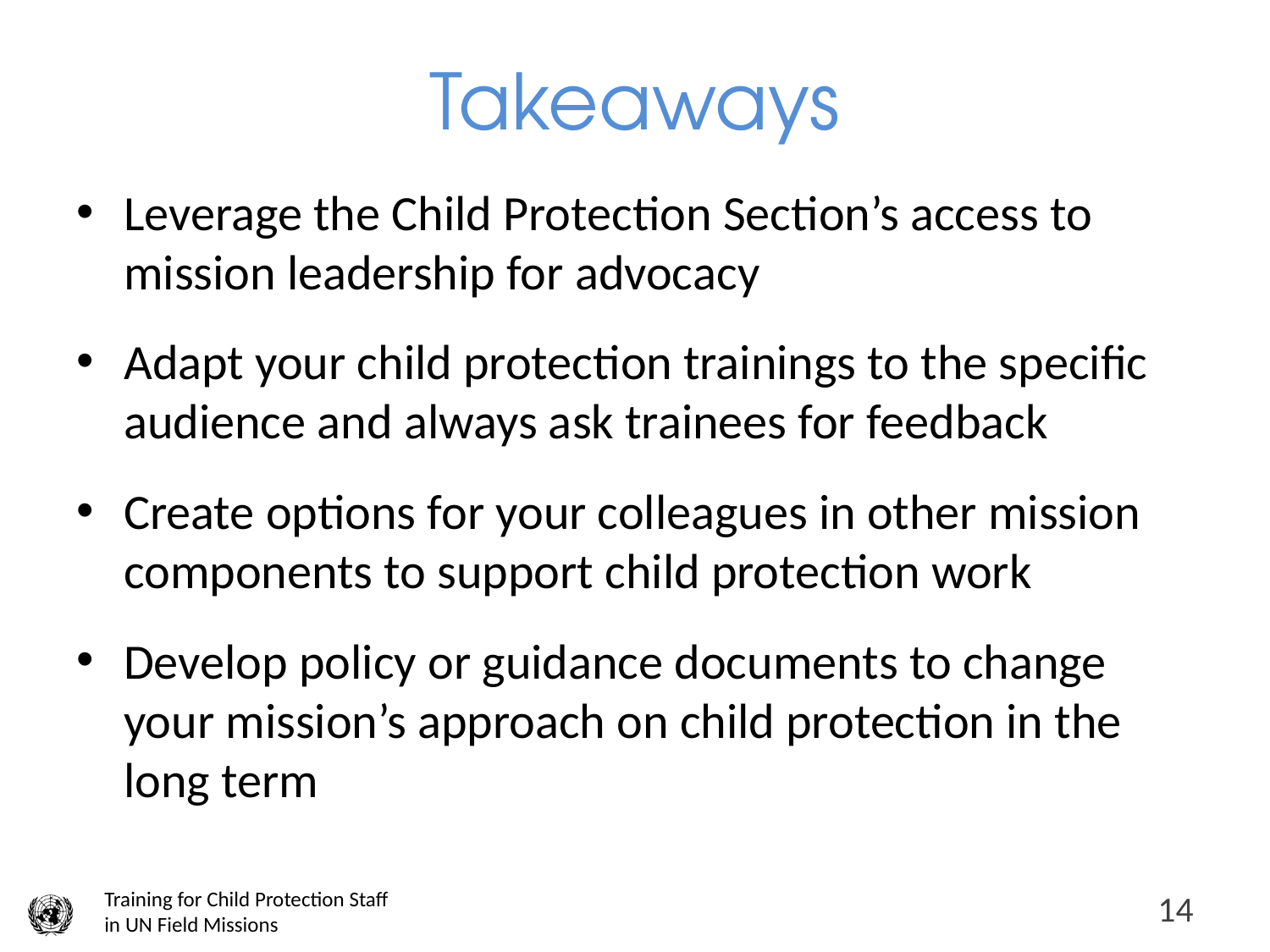

# Takeaways
Leverage the Child Protection Section’s access to mission leadership for advocacy
Adapt your child protection trainings to the specific audience and always ask trainees for feedback
Create options for your colleagues in other mission components to support child protection work
Develop policy or guidance documents to change your mission’s approach on child protection in the long term
14